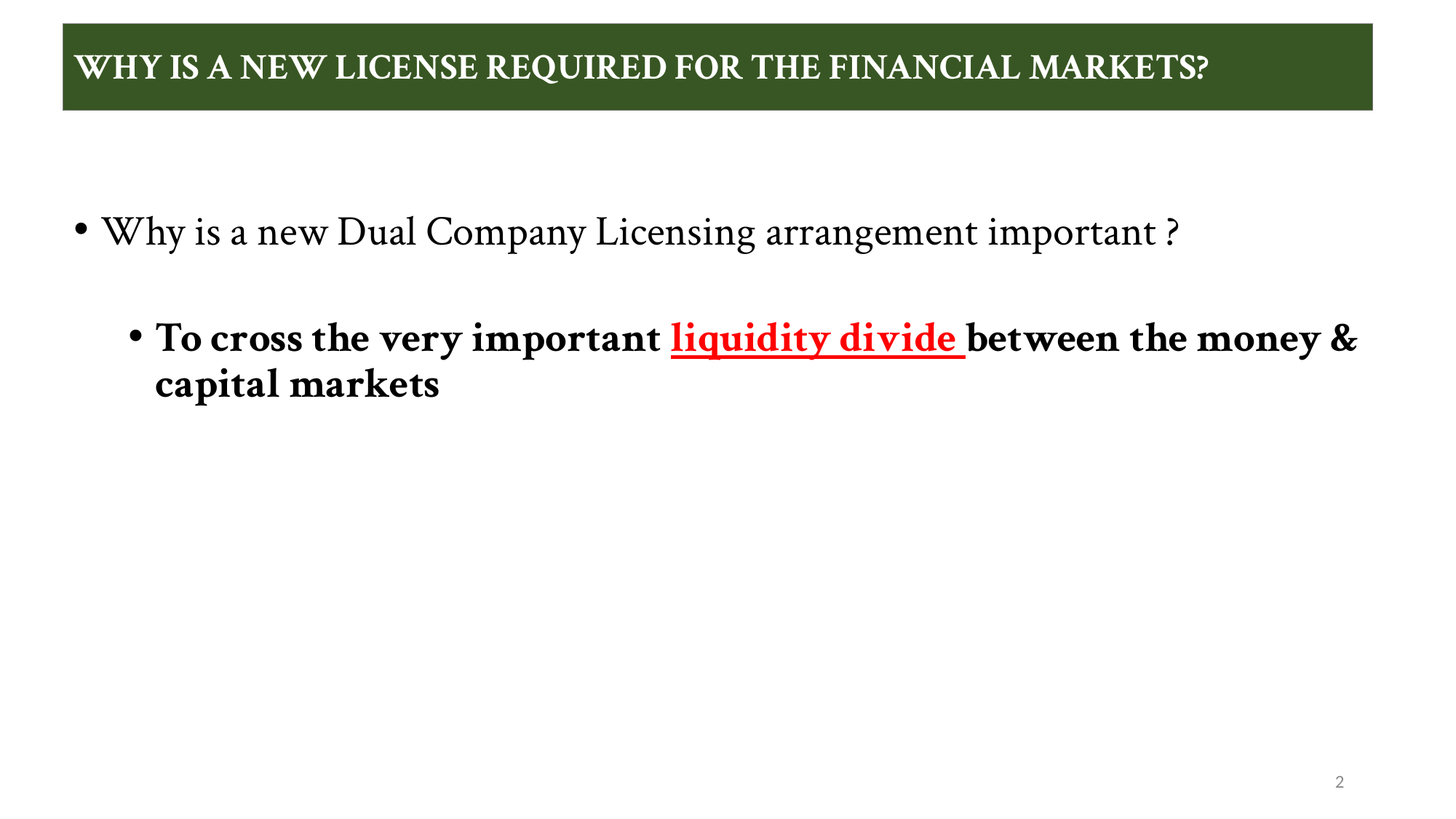

# Why is a new License required for the financial Markets?

Why is a new Dual Company Licensing arrangement important ?

To cross the very important liquidity divide between the money & capital markets

2